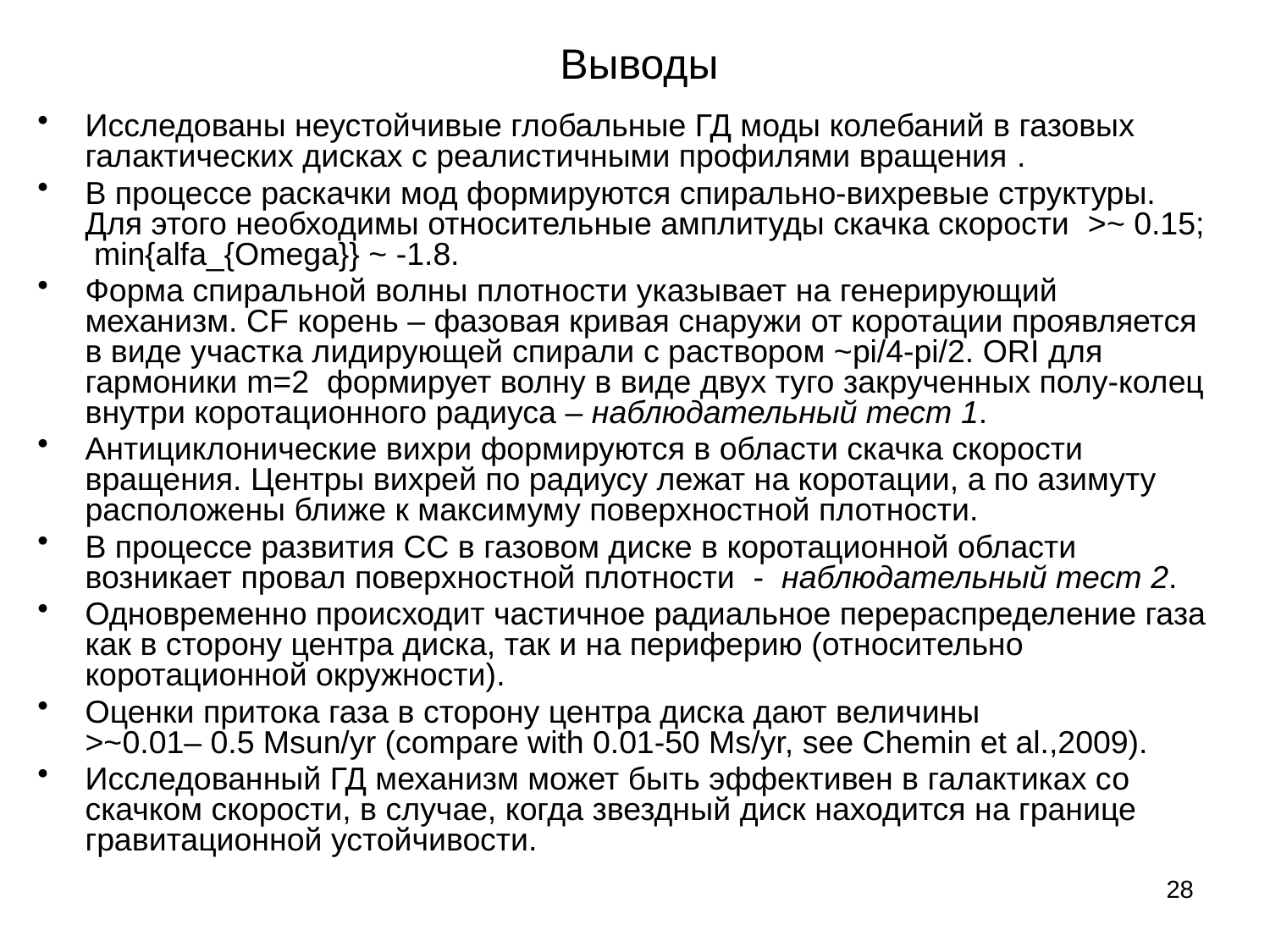

# Выводы
Исследованы неустойчивые глобальные ГД моды колебаний в газовых галактических дисках с реалистичными профилями вращения .
В процессе раскачки мод формируются спирально-вихревые структуры. Для этого необходимы относительные амплитуды скачка скорости  >~ 0.15;  min{alfa_{Omega}} ~ -1.8.
Форма спиральной волны плотности указывает на генерирующий механизм. CF корень – фазовая кривая снаружи от коротации проявляется в виде участка лидирующей спирали с раствором ~pi/4-pi/2. ORI для гармоники m=2  формирует волну в виде двух туго закрученных полу-колец внутри коротационного радиуса – наблюдательный тест 1.
Антициклонические вихри формируются в области скачка скорости вращения. Центры вихрей по радиусу лежат на коротации, а по азимуту расположены ближе к максимуму поверхностной плотности.
В процессе развития СС в газовом диске в коротационной области возникает провал поверхностной плотности  -  наблюдательный тест 2.
Одновременно происходит частичное радиальное перераспределение газа как в сторону центра диска, так и на периферию (относительно коротационной окружности).
Оценки притока газа в сторону центра диска дают величины               >~0.01– 0.5 Msun/yr (compare with 0.01-50 Ms/yr, see Chemin et al.,2009).
Исследованный ГД механизм может быть эффективен в галактиках со скачком скорости, в случае, когда звездный диск находится на границе гравитационной устойчивости.
28